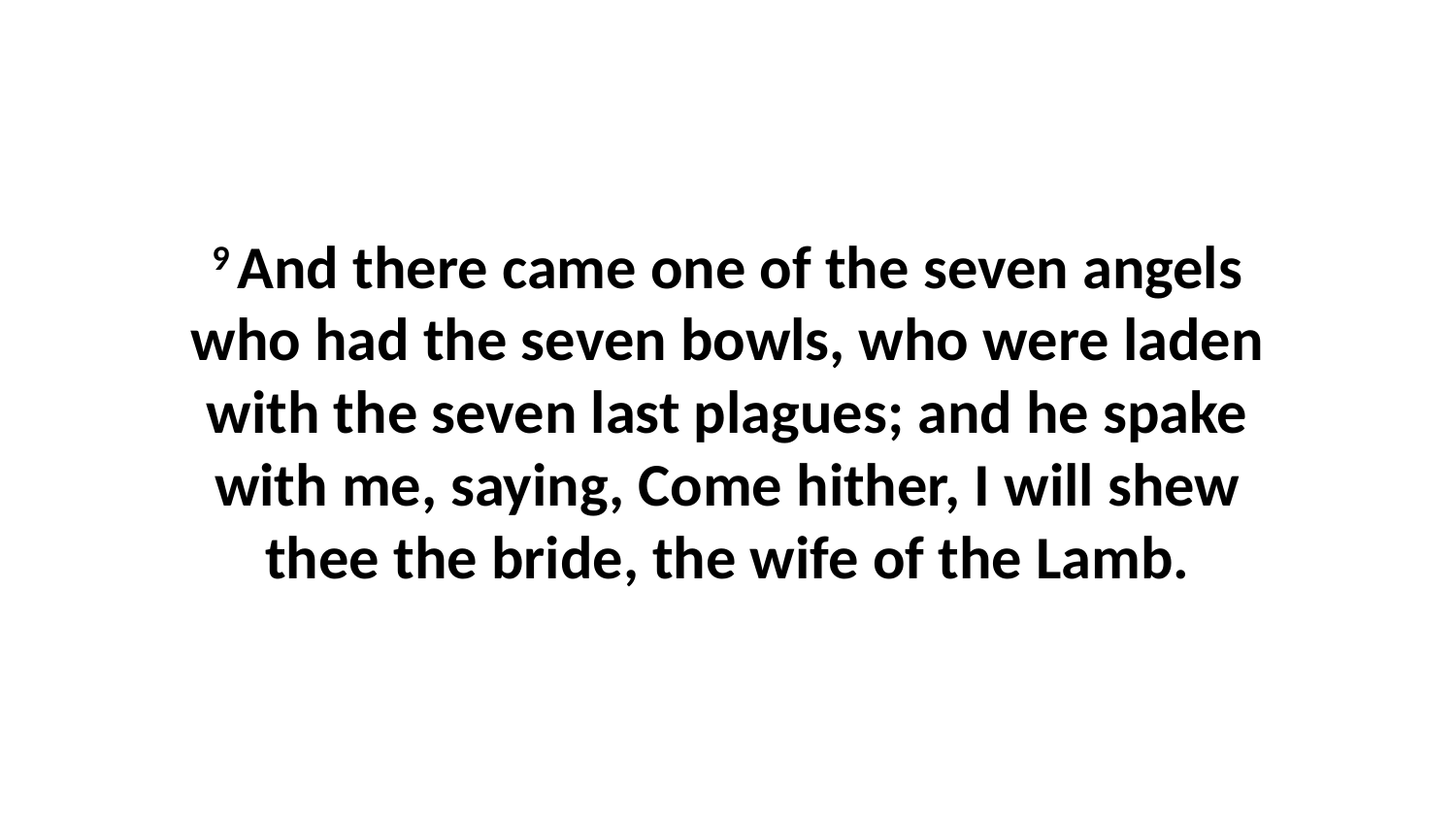

9 And there came one of the seven angels who had the seven bowls, who were laden with the seven last plagues; and he spake with me, saying, Come hither, I will shew thee the bride, the wife of the Lamb.